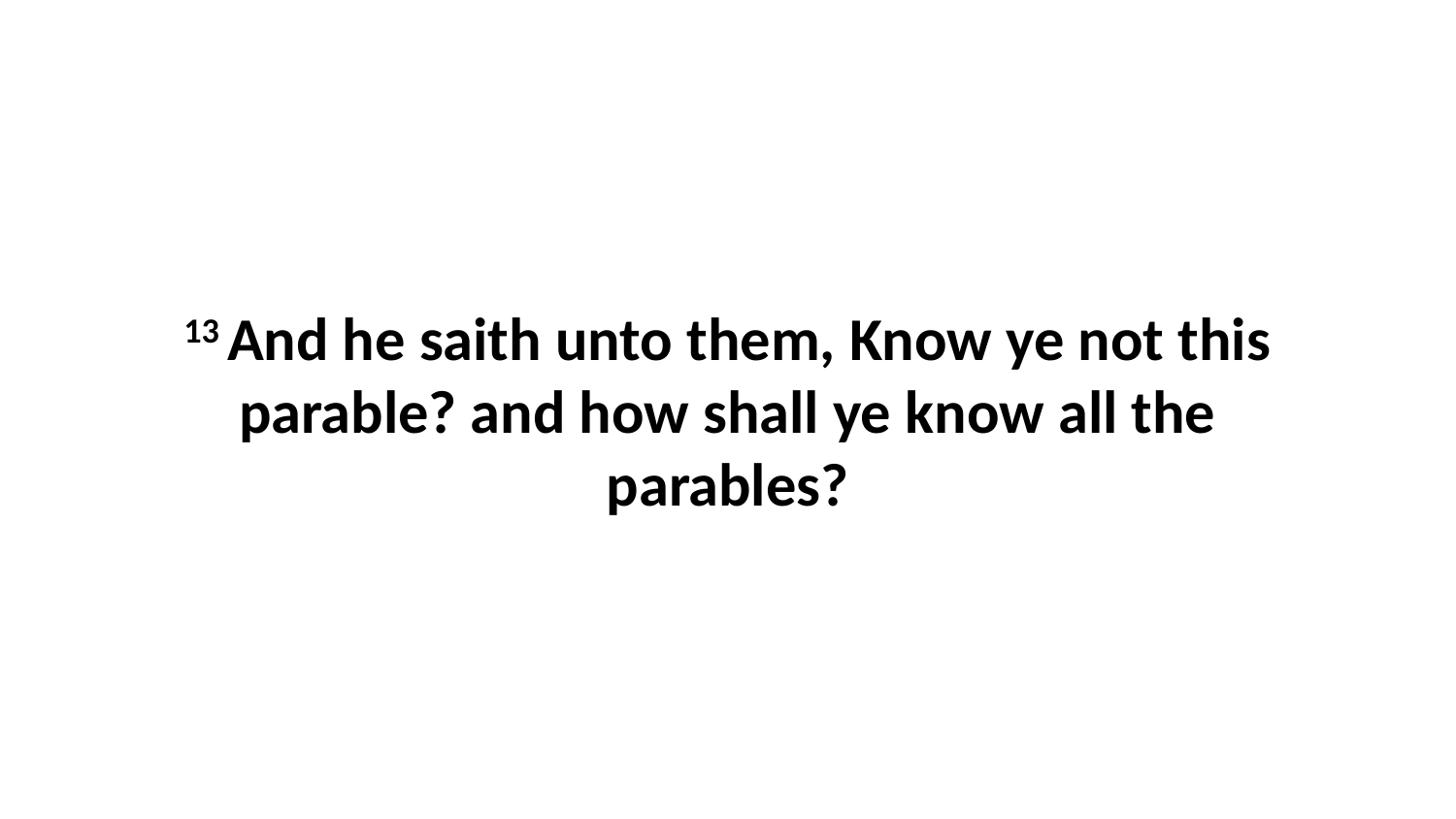

13 And he saith unto them, Know ye not this parable? and how shall ye know all the parables?